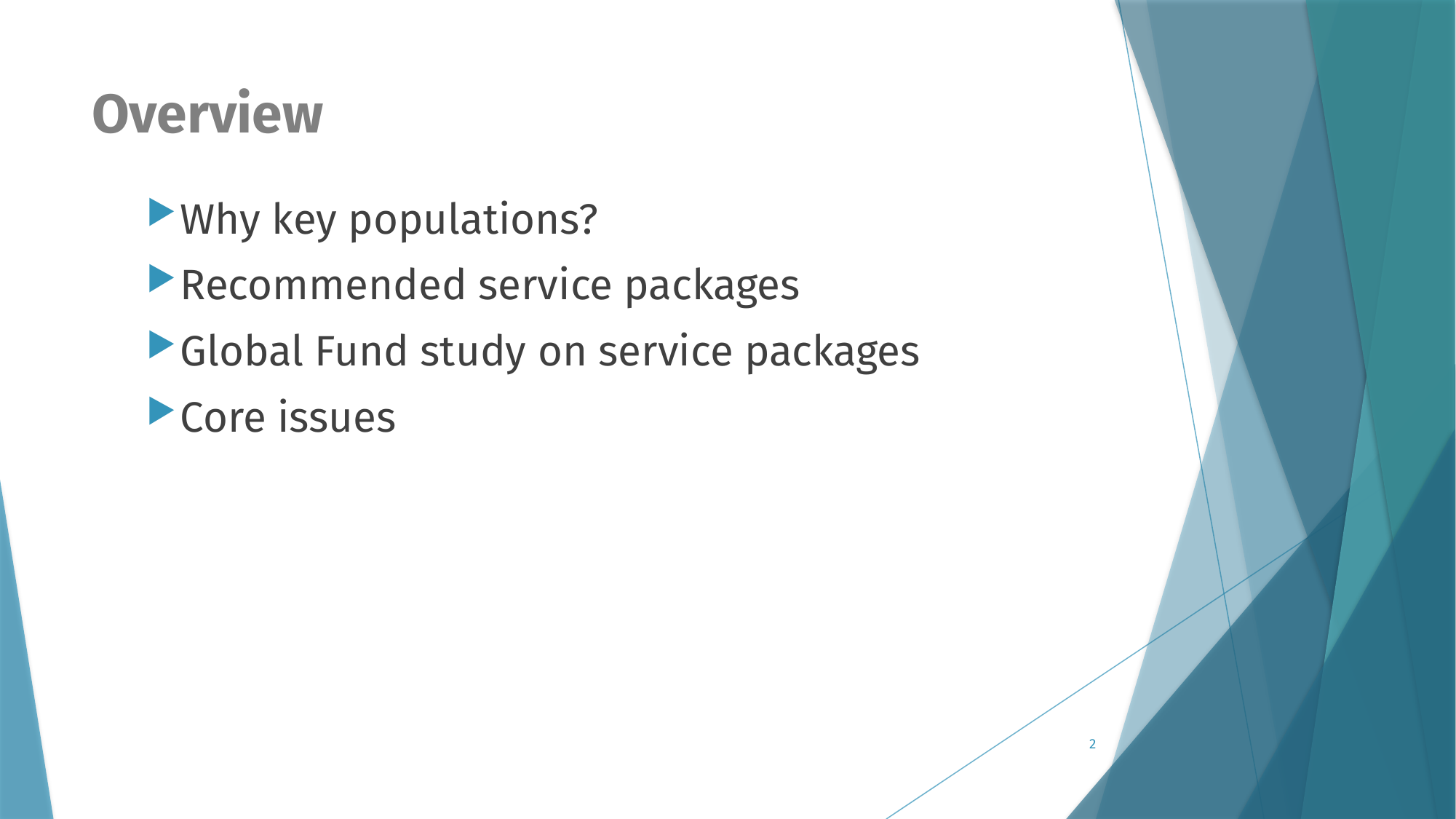

# Overview
Why key populations?
Recommended service packages
Global Fund study on service packages
Core issues

2